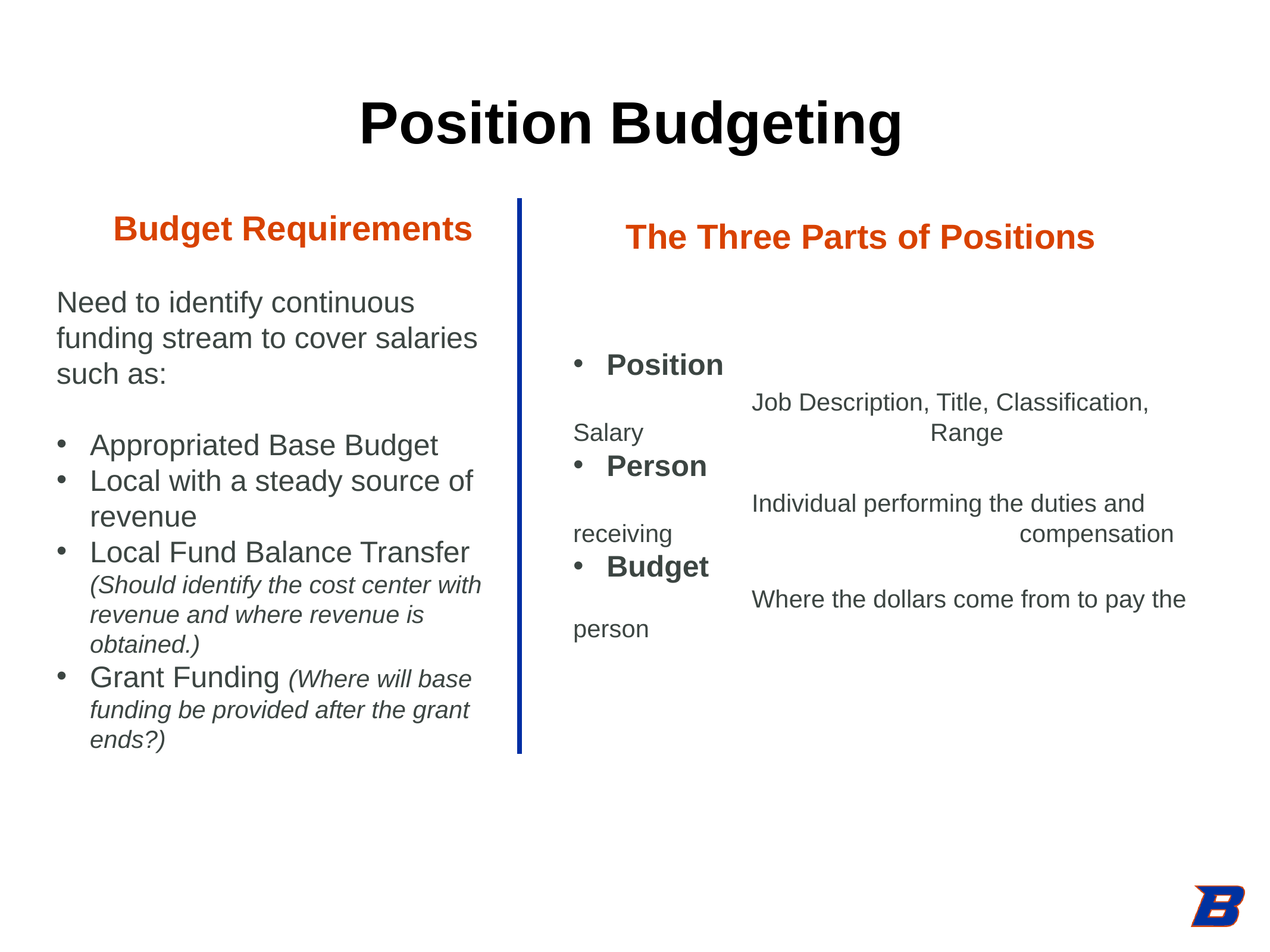

Position Budgeting
The Three Parts of Positions
Budget Requirements
Need to identify continuous funding stream to cover salaries such as:

Appropriated Base Budget
Local with a steady source of revenue
Local Fund Balance Transfer (Should identify the cost center with revenue and where revenue is obtained.)
Grant Funding (Where will base funding be provided after the grant ends?)
Position
		Job Description, Title, Classification, Salary 				Range
Person
		Individual performing the duties and receiving 				compensation
Budget
		Where the dollars come from to pay the person